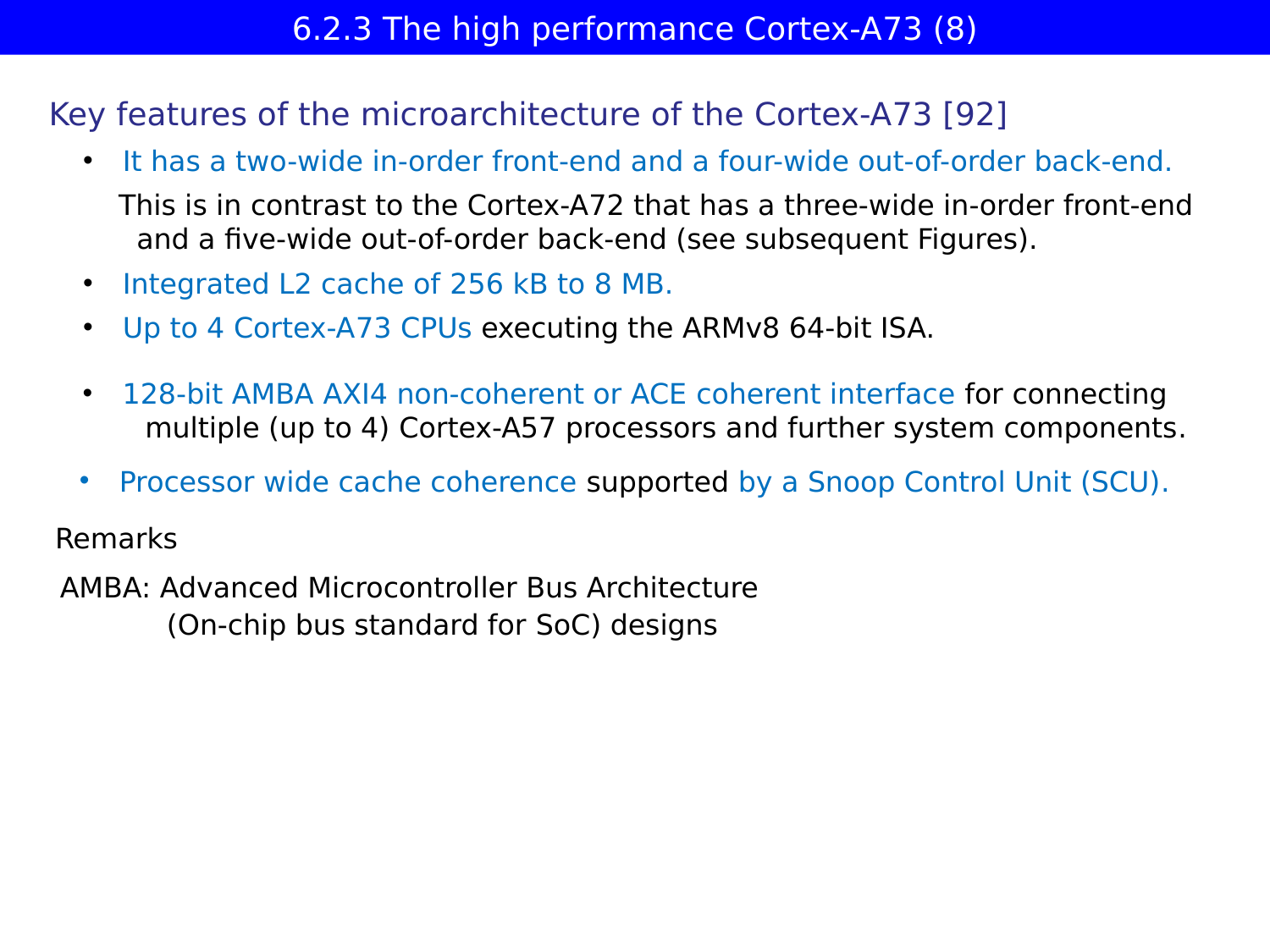

# 6.2.3 The high performance Cortex-A73 (8)
Key features of the microarchitecture of the Cortex-A73 [92]
It has a two-wide in-order front-end and a four-wide out-of-order back-end.
    This is in contrast to the Cortex-A72 that has a three-wide in-order front-end
      and a five-wide out-of-order back-end (see subsequent Figures).
Integrated L2 cache of 256 kB to 8 MB.
Up to 4 Cortex-A73 CPUs executing the ARMv8 64-bit ISA.
128-bit AMBA AXI4 non-coherent or ACE coherent interface for connecting
       multiple (up to 4) Cortex-A57 processors and further system components.
Processor wide cache coherence supported by a Snoop Control Unit (SCU).
Remarks
AMBA: Advanced Microcontroller Bus Architecture
            (On-chip bus standard for SoC) designs